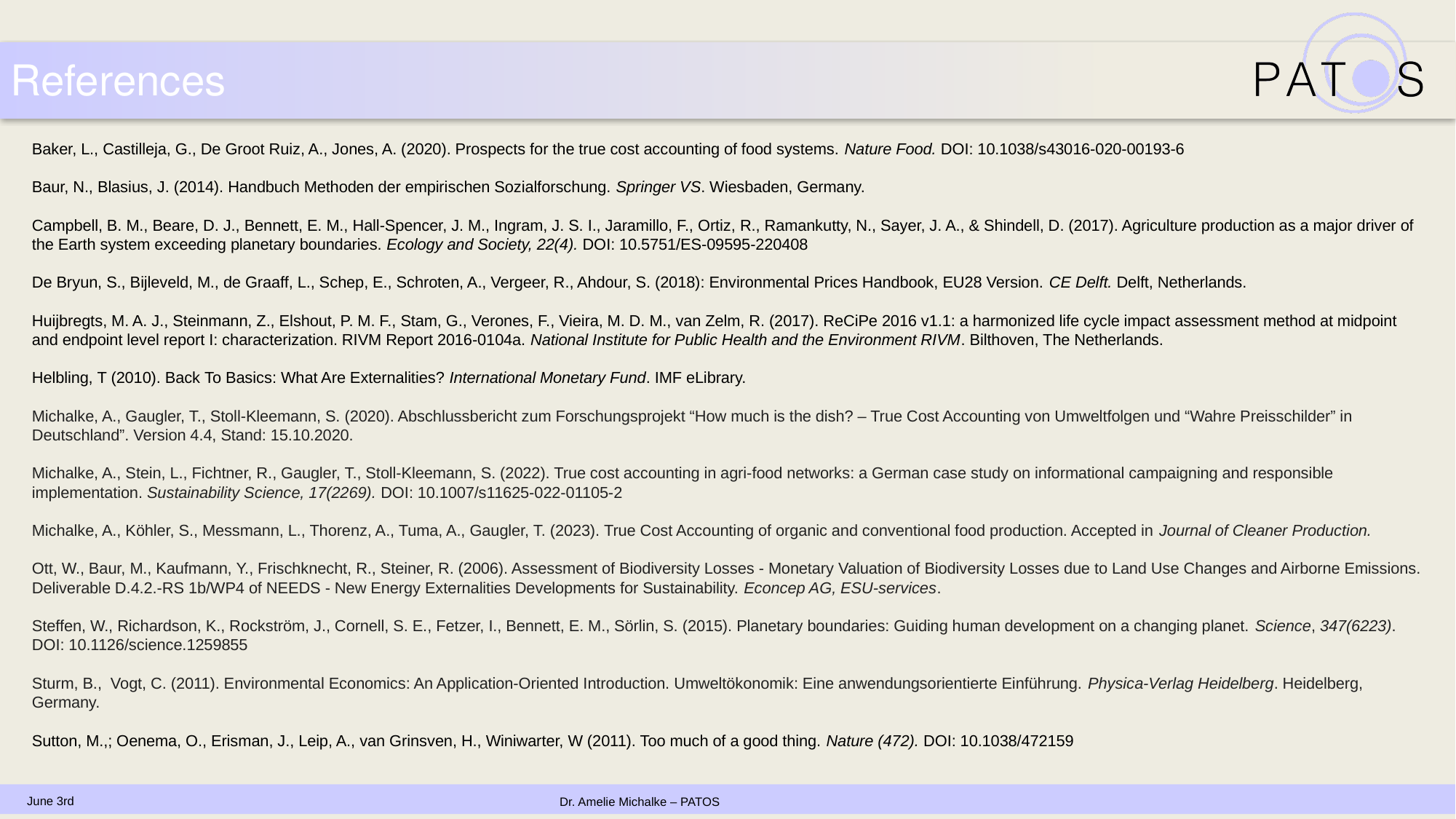

References
Baker, L., Castilleja, G., De Groot Ruiz, A., Jones, A. (2020). Prospects for the true cost accounting of food systems. Nature Food. DOI: 10.1038/s43016-020-00193-6

Baur, N., Blasius, J. (2014). Handbuch Methoden der empirischen Sozialforschung. Springer VS. Wiesbaden, Germany.

Campbell, B. M., Beare, D. J., Bennett, E. M., Hall-Spencer, J. M., Ingram, J. S. I., Jaramillo, F., Ortiz, R., Ramankutty, N., Sayer, J. A., & Shindell, D. (2017). Agriculture production as a major driver of the Earth system exceeding planetary boundaries. Ecology and Society, 22(4). DOI: 10.5751/ES-09595-220408

De Bryun, S., Bijleveld, M., de Graaff, L., Schep, E., Schroten, A., Vergeer, R., Ahdour, S. (2018): Environmental Prices Handbook, EU28 Version. CE Delft. Delft, Netherlands.

Huijbregts, M. A. J., Steinmann, Z., Elshout, P. M. F., Stam, G., Verones, F., Vieira, M. D. M., van Zelm, R. (2017). ReCiPe 2016 v1.1: a harmonized life cycle impact assessment method at midpoint and endpoint level report I: characterization. RIVM Report 2016-0104a. National Institute for Public Health and the Environment RIVM. Bilthoven, The Netherlands.

Helbling, T (2010). Back To Basics: What Are Externalities? International Monetary Fund. IMF eLibrary.

Michalke, A., Gaugler, T., Stoll-Kleemann, S. (2020). Abschlussbericht zum Forschungsprojekt “How much is the dish? – True Cost Accounting von Umweltfolgen und “Wahre Preisschilder” in Deutschland”. Version 4.4, Stand: 15.10.2020.

Michalke, A., Stein, L., Fichtner, R., Gaugler, T., Stoll-Kleemann, S. (2022). True cost accounting in agri-food networks: a German case study on informational campaigning and responsible implementation. Sustainability Science, 17(2269). DOI: 10.1007/s11625-022-01105-2

Michalke, A., Köhler, S., Messmann, L., Thorenz, A., Tuma, A., Gaugler, T. (2023). True Cost Accounting of organic and conventional food production. Accepted in Journal of Cleaner Production.

Ott, W., Baur, M., Kaufmann, Y., Frischknecht, R., Steiner, R. (2006). Assessment of Biodiversity Losses - Monetary Valuation of Biodiversity Losses due to Land Use Changes and Airborne Emissions. Deliverable D.4.2.-RS 1b/WP4 of NEEDS - New Energy Externalities Developments for Sustainability. Econcep AG, ESU-services.

Steffen, W., Richardson, K., Rockström, J., Cornell, S. E., Fetzer, I., Bennett, E. M., Sörlin, S. (2015). Planetary boundaries: Guiding human development on a changing planet. Science, 347(6223). DOI: 10.1126/science.1259855

Sturm, B.,  Vogt, C. (2011). Environmental Economics: An Application-Oriented Introduction. Umweltökonomik: Eine anwendungsorientierte Einführung. Physica-Verlag Heidelberg. Heidelberg, Germany.

Sutton, M.,; Oenema, O., Erisman, J., Leip, A., van Grinsven, H., Winiwarter, W (2011). Too much of a good thing. Nature (472). DOI: 10.1038/472159